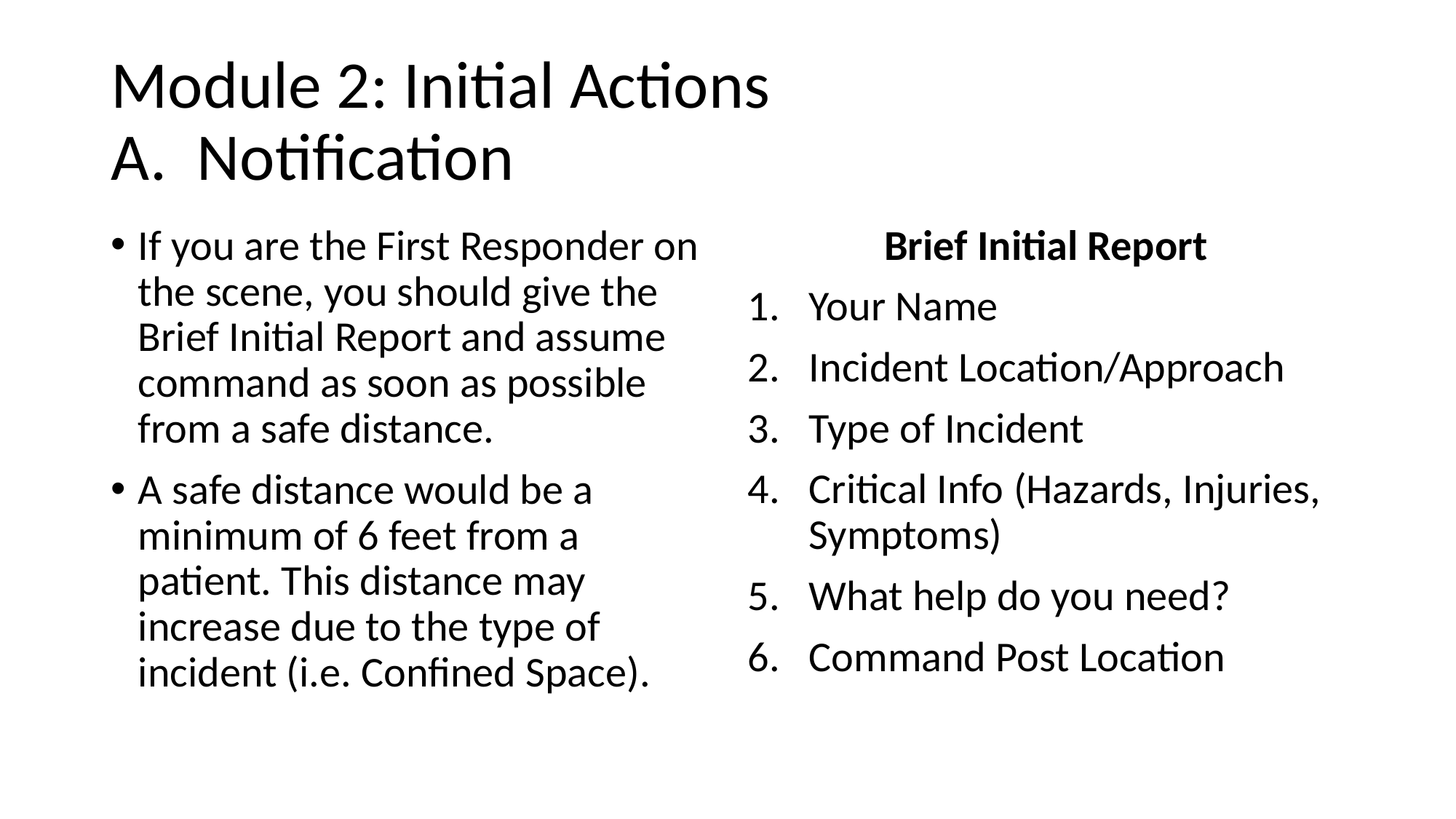

# Module 2: Initial Actions A.  Notification
If you are the First Responder on the scene, you should give the Brief Initial Report and assume command as soon as possible from a safe distance.
A safe distance would be a minimum of 6 feet from a patient. This distance may increase due to the type of incident (i.e. Confined Space).
Brief Initial Report
Your Name
Incident Location/Approach
Type of Incident
Critical Info (Hazards, Injuries, Symptoms)
What help do you need?
Command Post Location